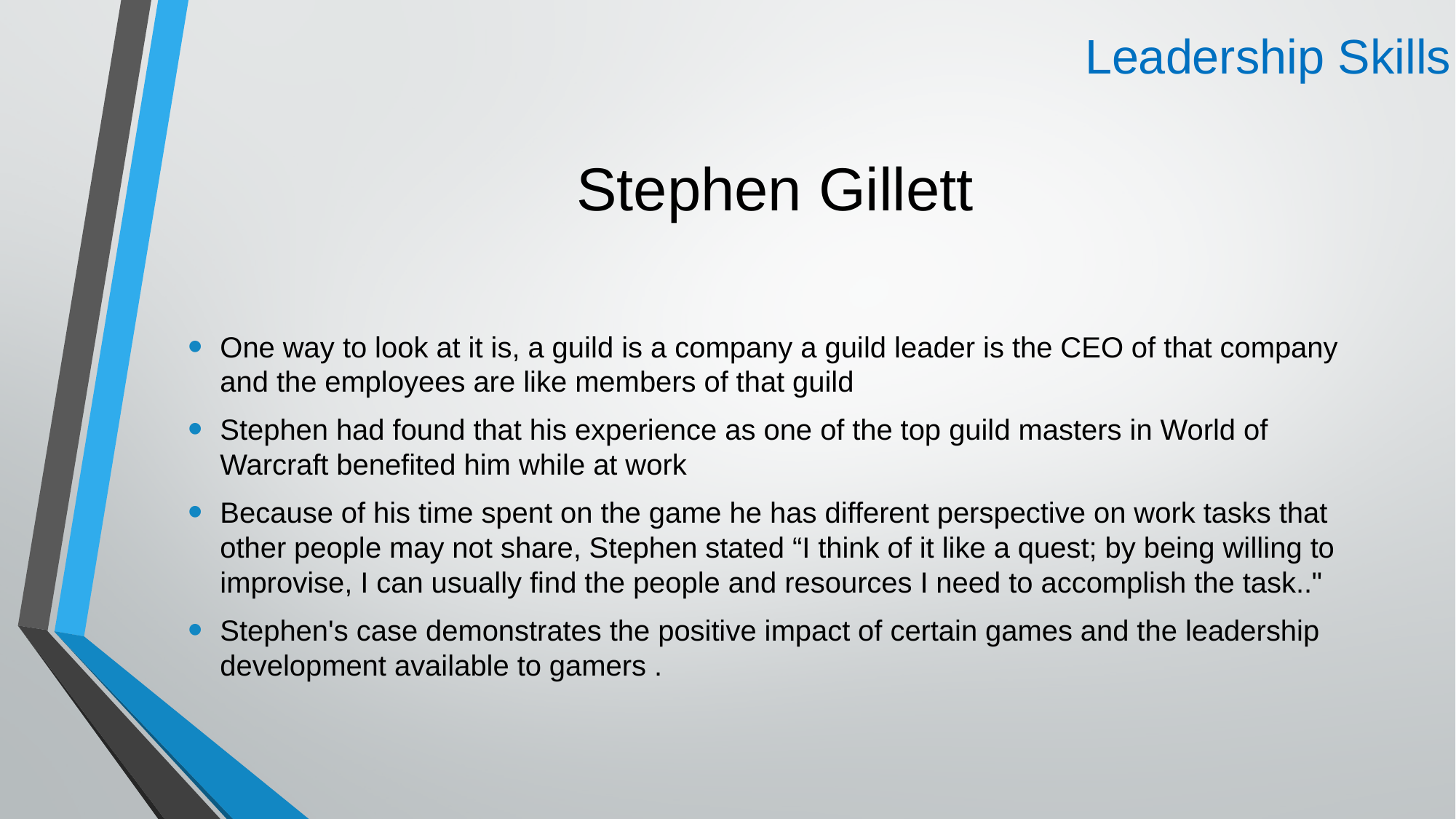

Leadership Skills
# Stephen Gillett
One way to look at it is, a guild is a company a guild leader is the CEO of that company and the employees are like members of that guild
Stephen had found that his experience as one of the top guild masters in World of Warcraft benefited him while at work
Because of his time spent on the game he has different perspective on work tasks that other people may not share, Stephen stated “I think of it like a quest; by being willing to improvise, I can usually find the people and resources I need to accomplish the task.."
Stephen's case demonstrates the positive impact of certain games and the leadership development available to gamers .